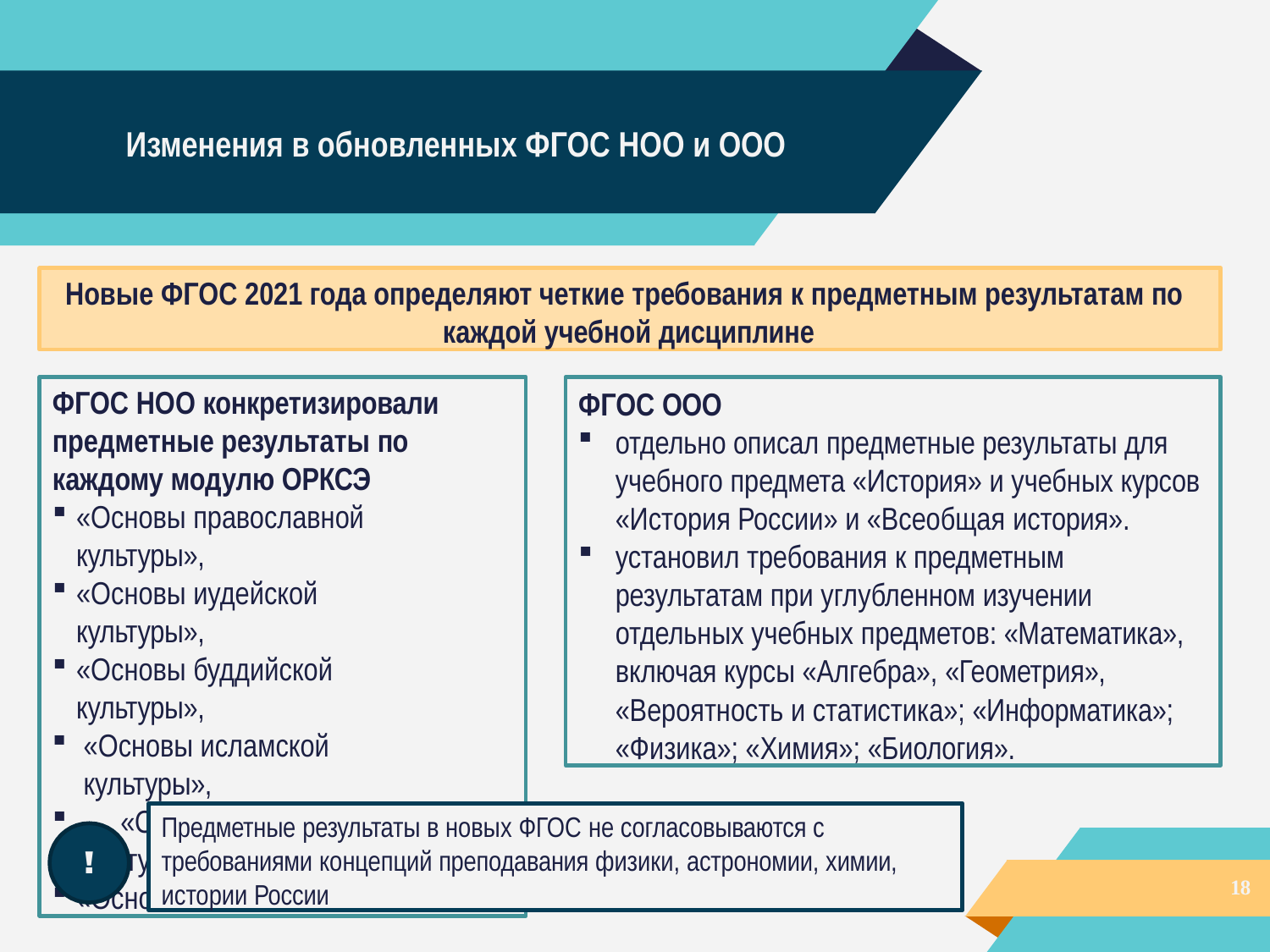

# Изменения в обновленных ФГОС НОО и ООО
Новые ФГОС 2021 года определяют четкие требования к предметным результатам по каждой учебной дисциплине
ФГОС НОО конкретизировали предметные результаты по каждому модулю ОРКСЭ
«Основы православной культуры»,
«Основы иудейской культуры»,
«Основы буддийской культуры»,
«Основы исламской культуры»,
	«Основы религиозных культур народов России»,
«Основы светской этики».
ФГОС ООО
отдельно описал предметные результаты для
учебного предмета «История» и учебных курсов
«История России» и «Всеобщая история».
установил требования к предметным результатам при углубленном изучении отдельных учебных предметов: «Математика», включая курсы «Алгебра», «Геометрия»,
«Вероятность и статистика»; «Информатика»;
«Физика»; «Химия»; «Биология».
Предметные результаты в новых ФГОС не согласовываются с требованиями концепций преподавания физики, астрономии, химии, истории России

!
18